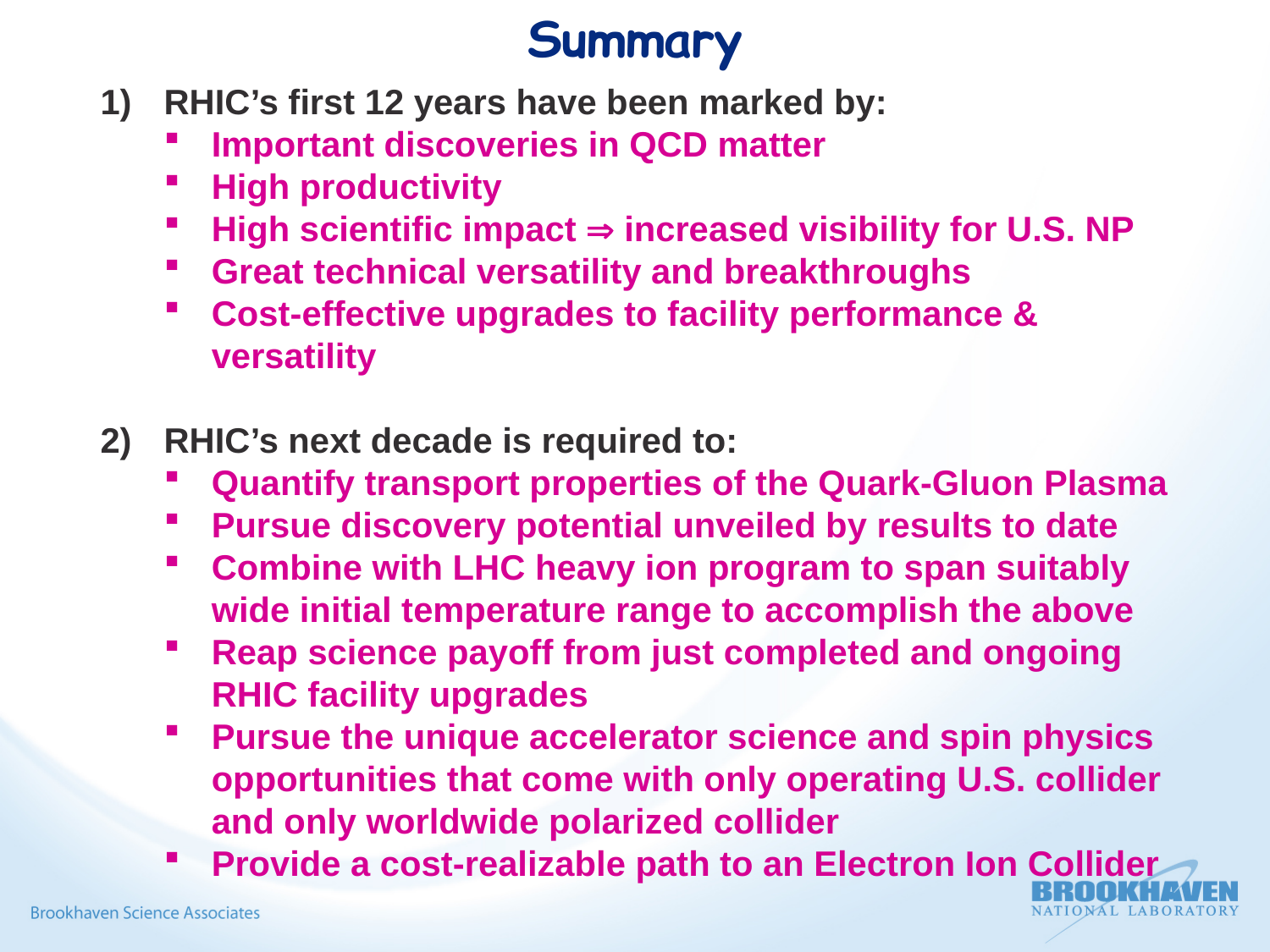

Summary
RHIC’s first 12 years have been marked by:
Important discoveries in QCD matter
High productivity
High scientific impact ⇒ increased visibility for U.S. NP
Great technical versatility and breakthroughs
Cost-effective upgrades to facility performance & versatility

RHIC’s next decade is required to:
Quantify transport properties of the Quark-Gluon Plasma
Pursue discovery potential unveiled by results to date
Combine with LHC heavy ion program to span suitably wide initial temperature range to accomplish the above
Reap science payoff from just completed and ongoing RHIC facility upgrades
Pursue the unique accelerator science and spin physics opportunities that come with only operating U.S. collider and only worldwide polarized collider
Provide a cost-realizable path to an Electron Ion Collider